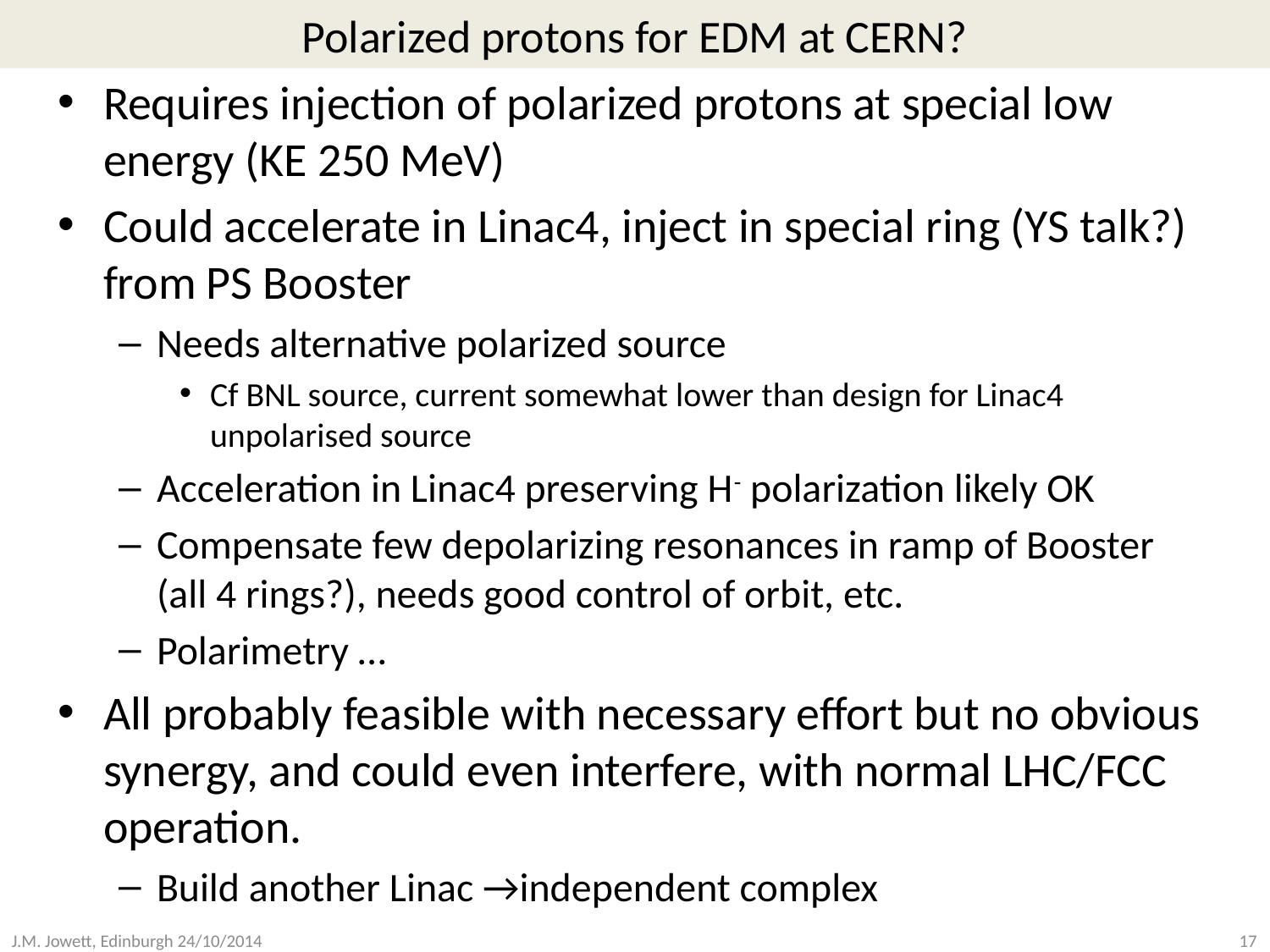

# Polarized protons for EDM at CERN?
Requires injection of polarized protons at special low energy (KE 250 MeV)
Could accelerate in Linac4, inject in special ring (YS talk?) from PS Booster
Needs alternative polarized source
Cf BNL source, current somewhat lower than design for Linac4 unpolarised source
Acceleration in Linac4 preserving H- polarization likely OK
Compensate few depolarizing resonances in ramp of Booster (all 4 rings?), needs good control of orbit, etc.
Polarimetry …
All probably feasible with necessary effort but no obvious synergy, and could even interfere, with normal LHC/FCC operation.
Build another Linac →independent complex
J.M. Jowett, Edinburgh 24/10/2014
17